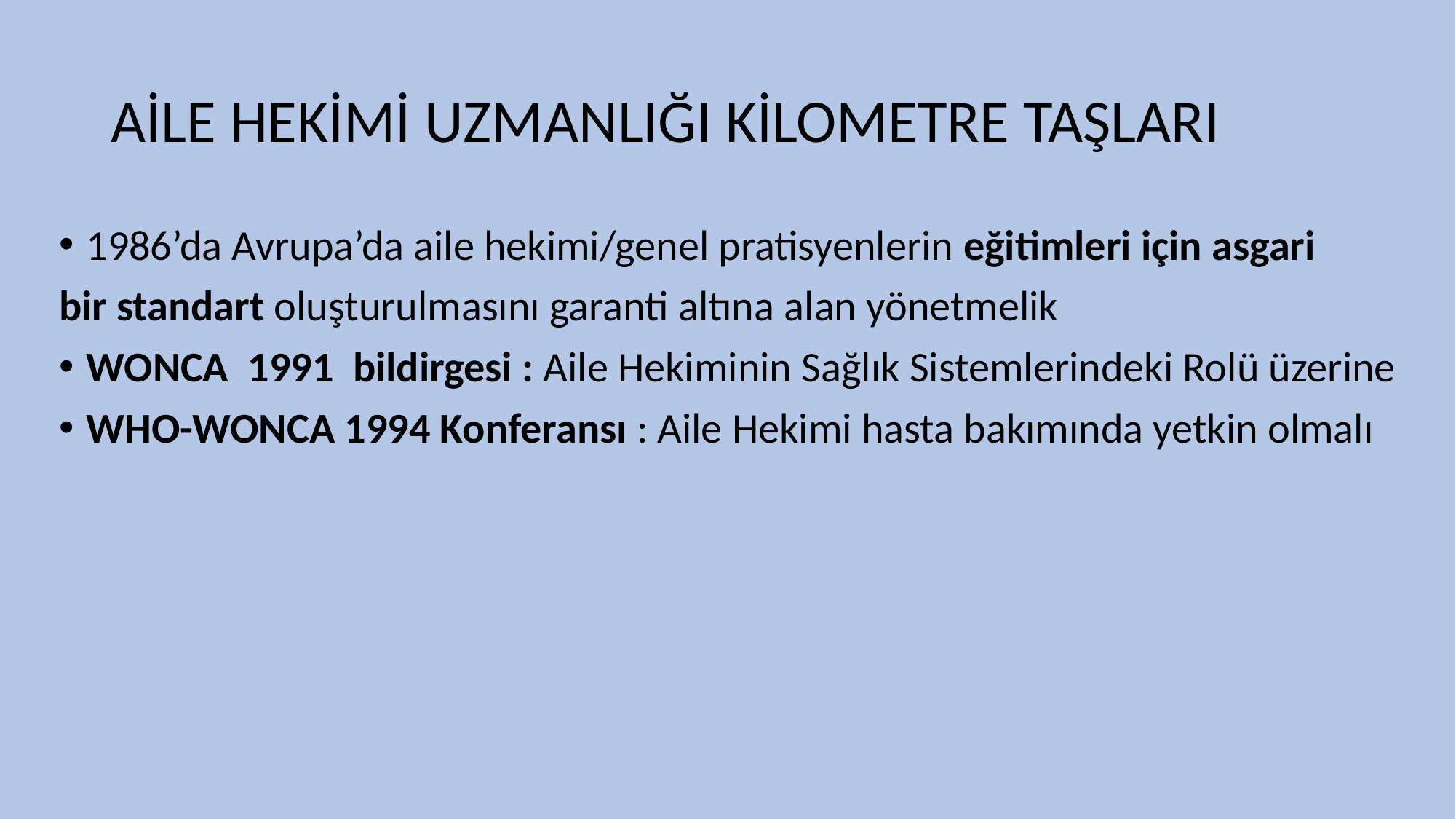

# AİLE HEKİMİ UZMANLIĞI KİLOMETRE TAŞLARI
1986’da Avrupa’da aile hekimi/genel pratisyenlerin eğitimleri için asgari
bir standart oluşturulmasını garanti altına alan yönetmelik
WONCA  1991  bildirgesi : Aile Hekiminin Sağlık Sistemlerindeki Rolü üzerine
WHO-WONCA 1994 Konferansı : Aile Hekimi hasta bakımında yetkin olmalı